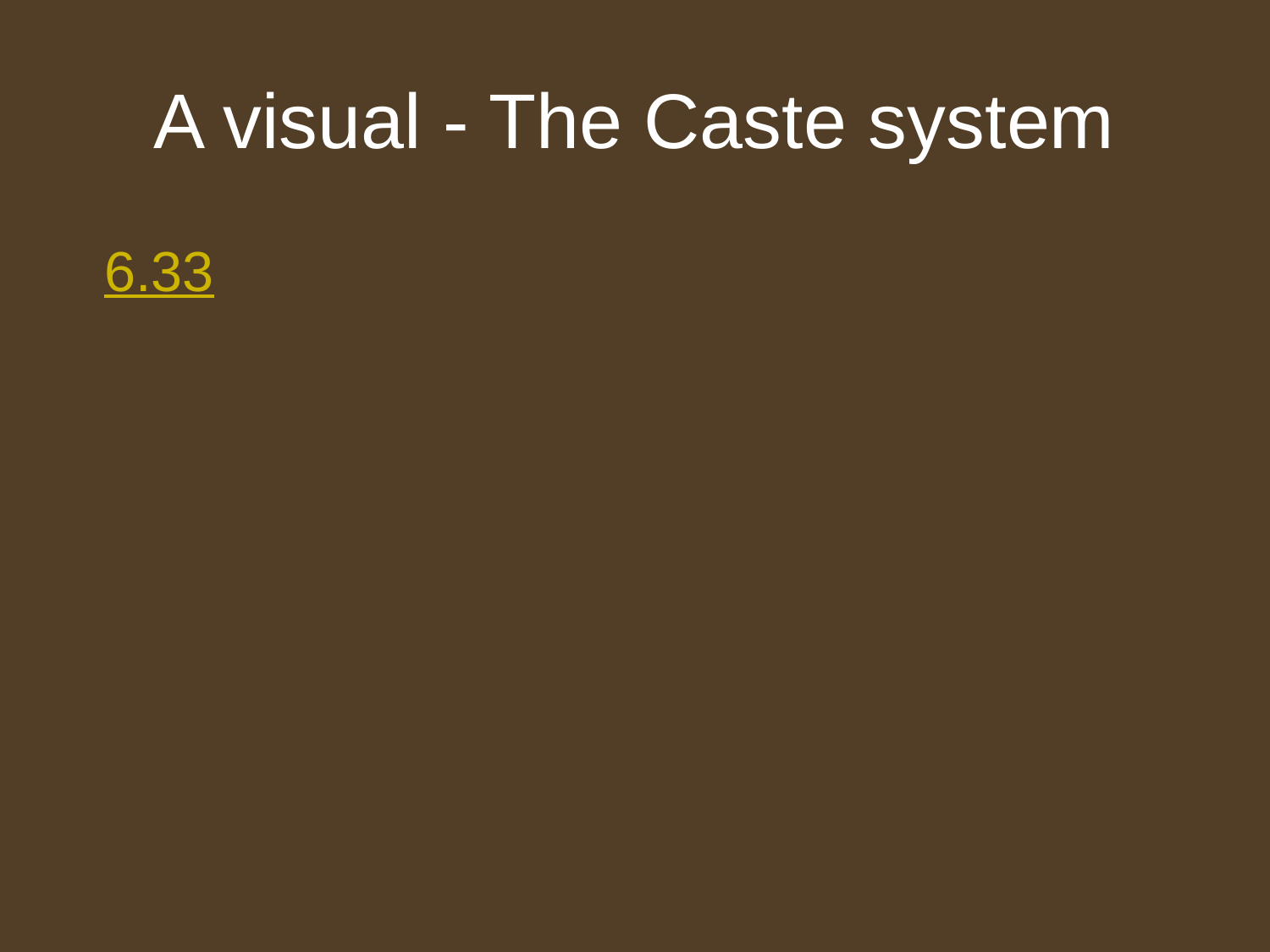

# A visual - The Caste system
6.33